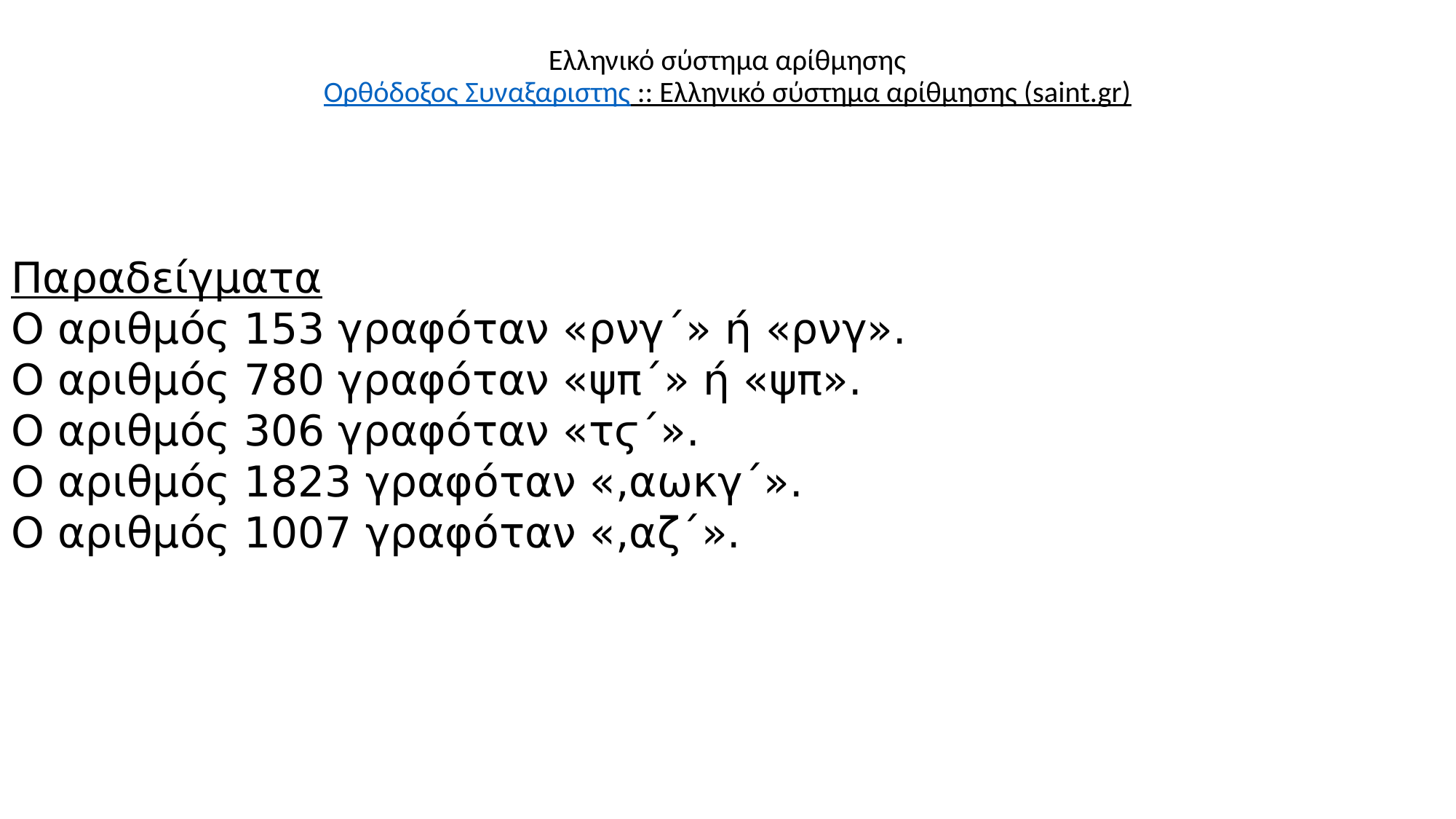

# Ελληνικό σύστημα αρίθμησης Ορθόδοξος Συναξαριστης :: Ελληνικό σύστημα αρίθμησης (saint.gr)
Παραδείγματα
Ο αριθμός 153 γραφόταν «ρνγ΄» ή «ρνγ».
Ο αριθμός 780 γραφόταν «ψπ΄» ή «ψπ».
Ο αριθμός 306 γραφόταν «τϛ΄».
Ο αριθμός 1823 γραφόταν «,αωκγ΄».
Ο αριθμός 1007 γραφόταν «,αζ΄».